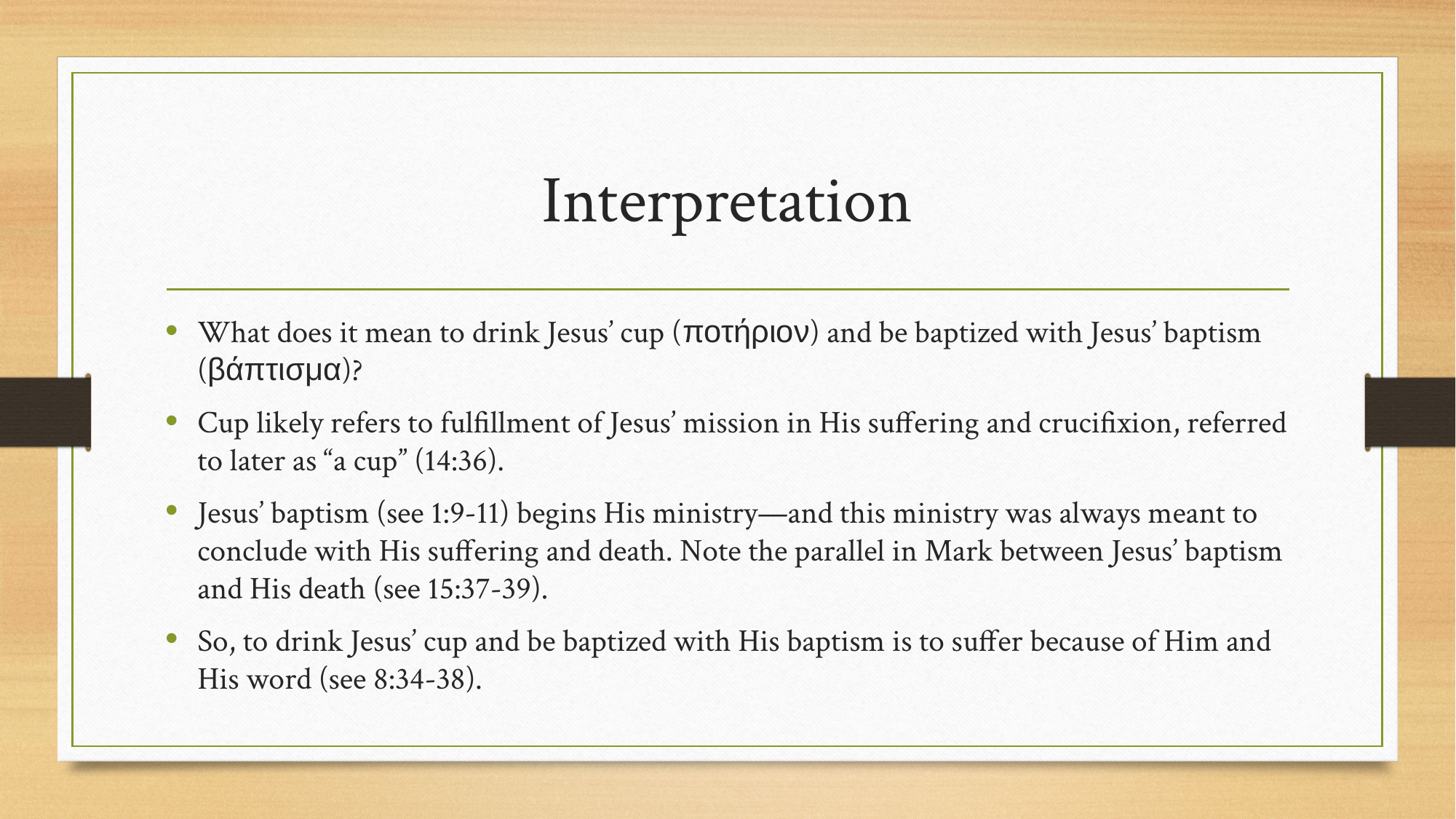

# Interpretation
What does it mean to drink Jesus’ cup (ποτήριον) and be baptized with Jesus’ baptism (βάπτισμα)?
Cup likely refers to fulfillment of Jesus’ mission in His suffering and crucifixion, referred to later as “a cup” (14:36).
Jesus’ baptism (see 1:9-11) begins His ministry—and this ministry was always meant to conclude with His suffering and death. Note the parallel in Mark between Jesus’ baptism and His death (see 15:37-39).
So, to drink Jesus’ cup and be baptized with His baptism is to suffer because of Him and His word (see 8:34-38).